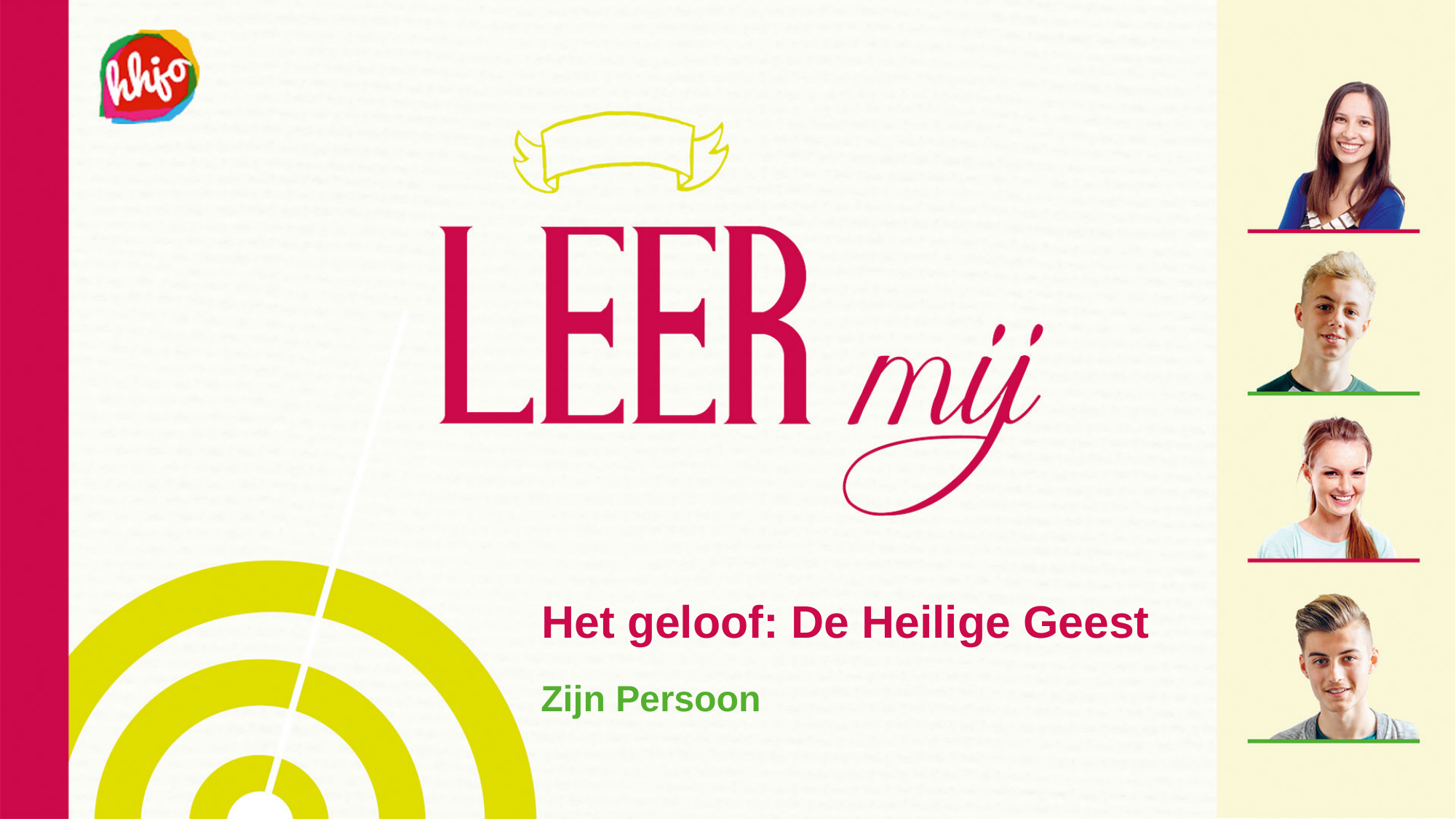

# Het geloof: De Heilige Geest
Zijn Persoon